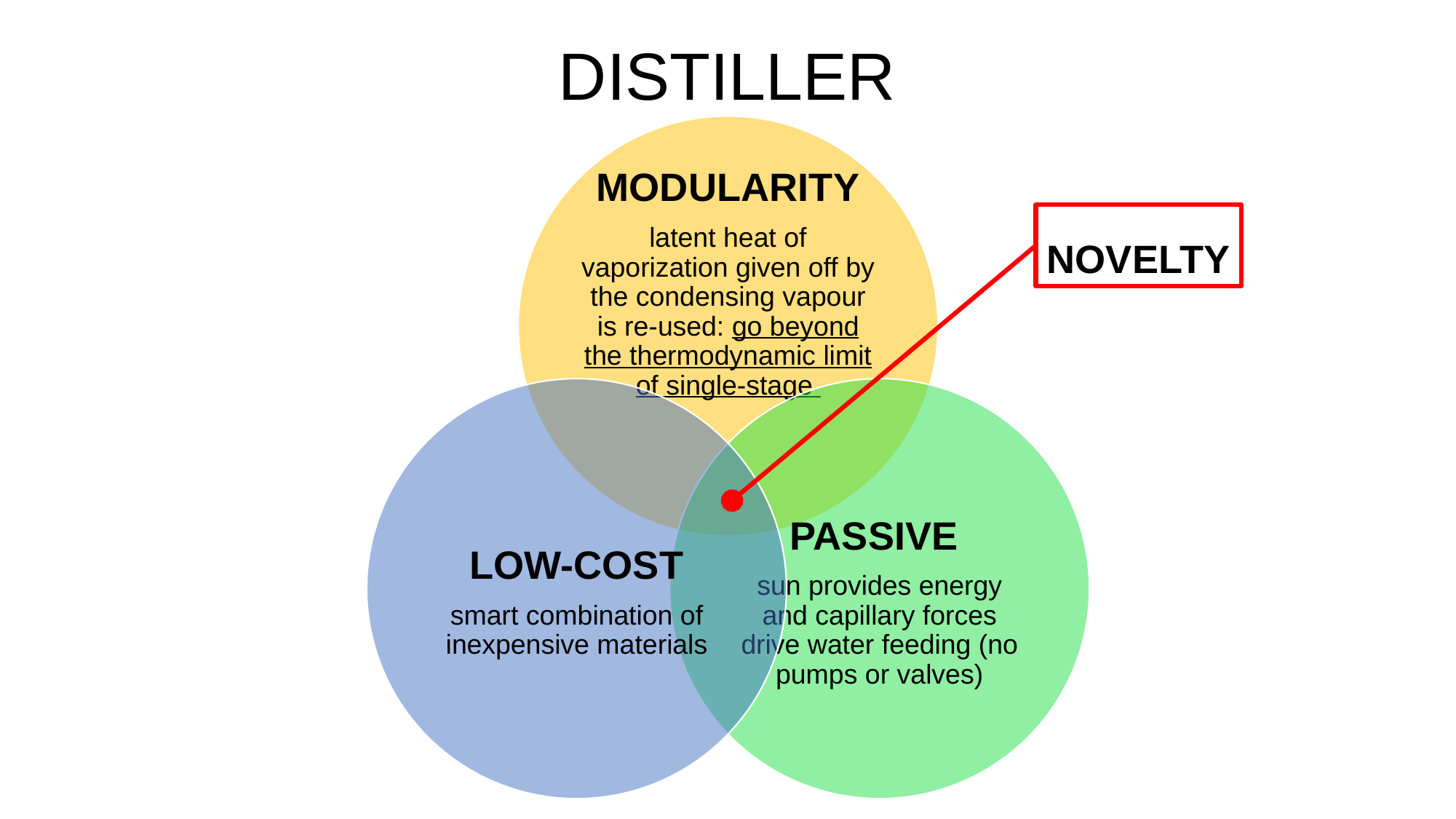

DISTILLER
MODULARITY
latent heat of vaporization given off by the condensing vapour is re-used: go beyond the thermodynamic limit of single-stage
PASSIVE
sun provides energy and capillary forces drive water feeding (no pumps or valves)
LOW-COST
smart combination of inexpensive materials
NOVELTY